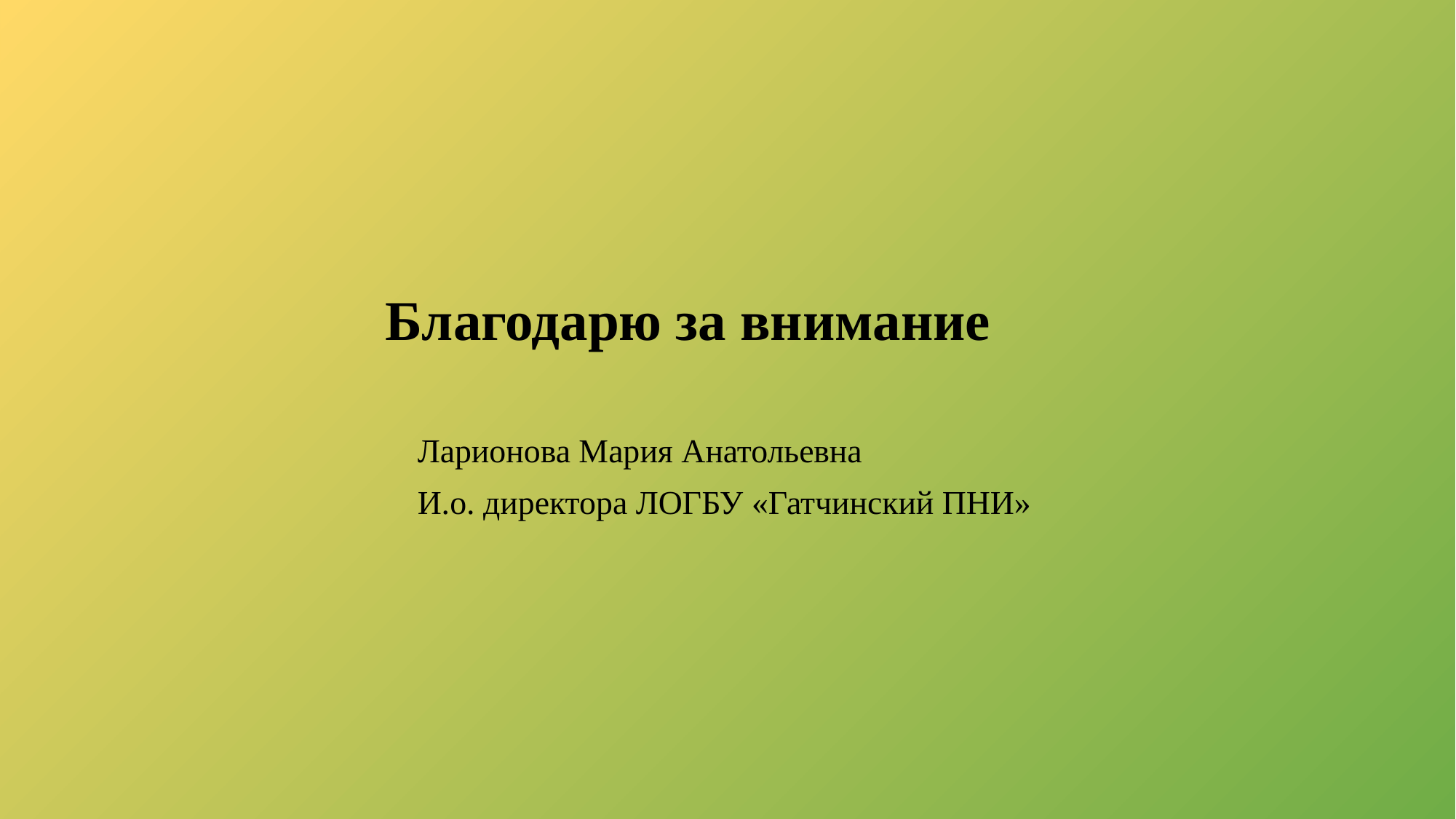

# Благодарю за внимание
Ларионова Мария Анатольевна
И.о. директора ЛОГБУ «Гатчинский ПНИ»